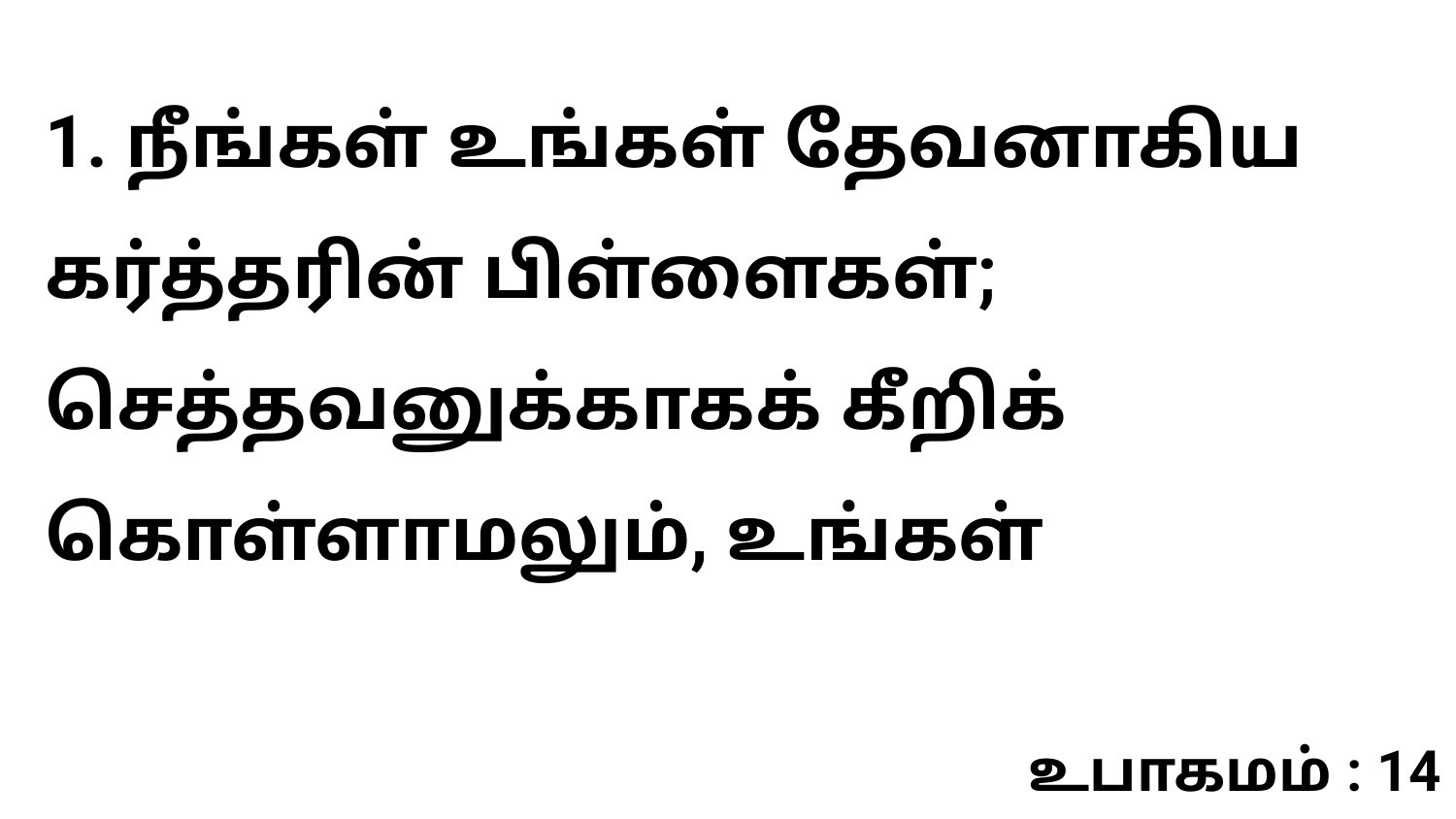

1. நீங்கள் உங்கள் தேவனாகிய கர்த்தரின் பிள்ளைகள்; செத்தவனுக்காகக் கீறிக் கொள்ளாமலும், உங்கள்
உபாகமம் : 14